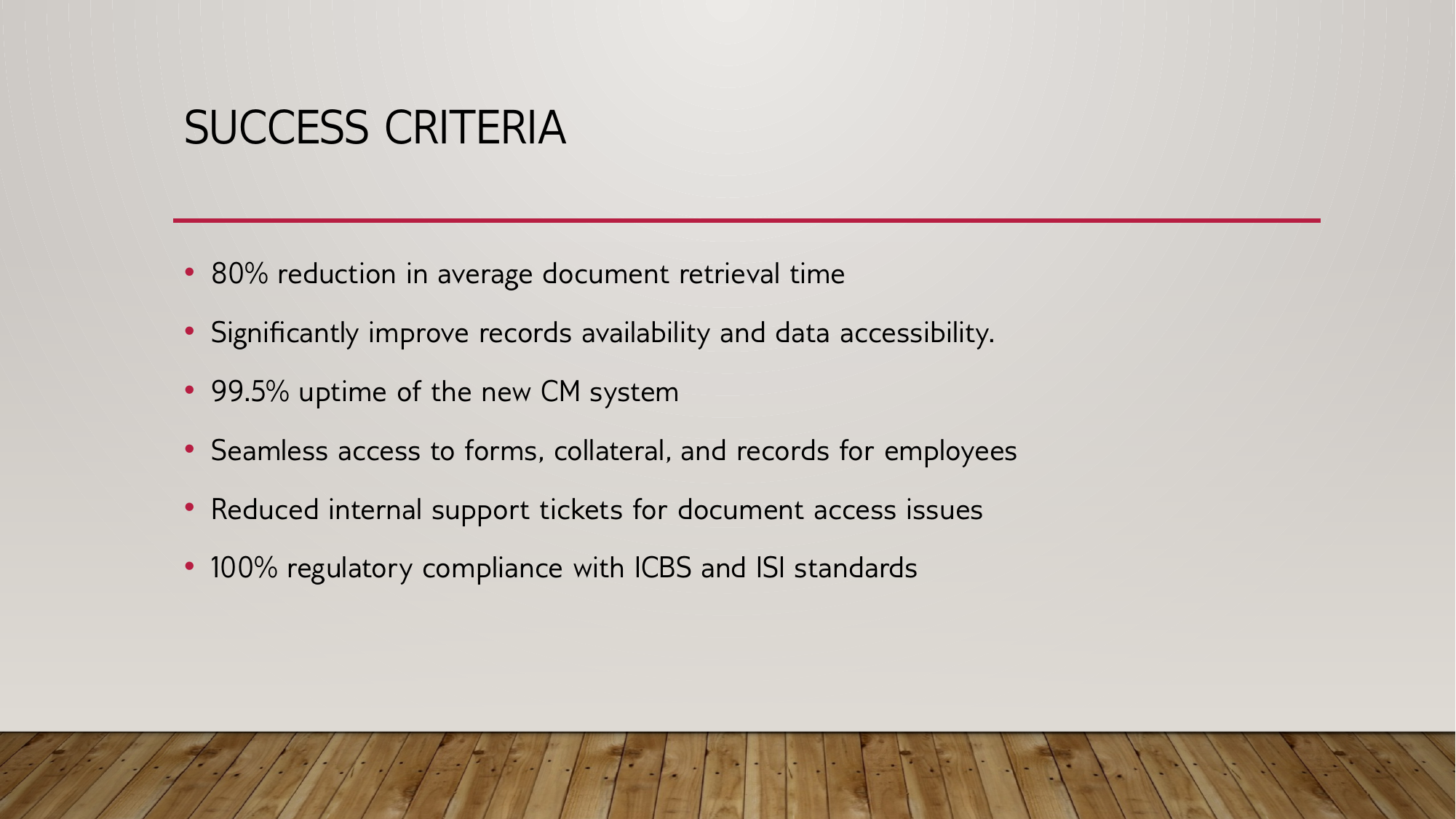

# Success Criteria
80% reduction in average document retrieval time
Significantly improve records availability and data accessibility.
99.5% uptime of the new CM system
Seamless access to forms, collateral, and records for employees
Reduced internal support tickets for document access issues
100% regulatory compliance with ICBS and ISI standards